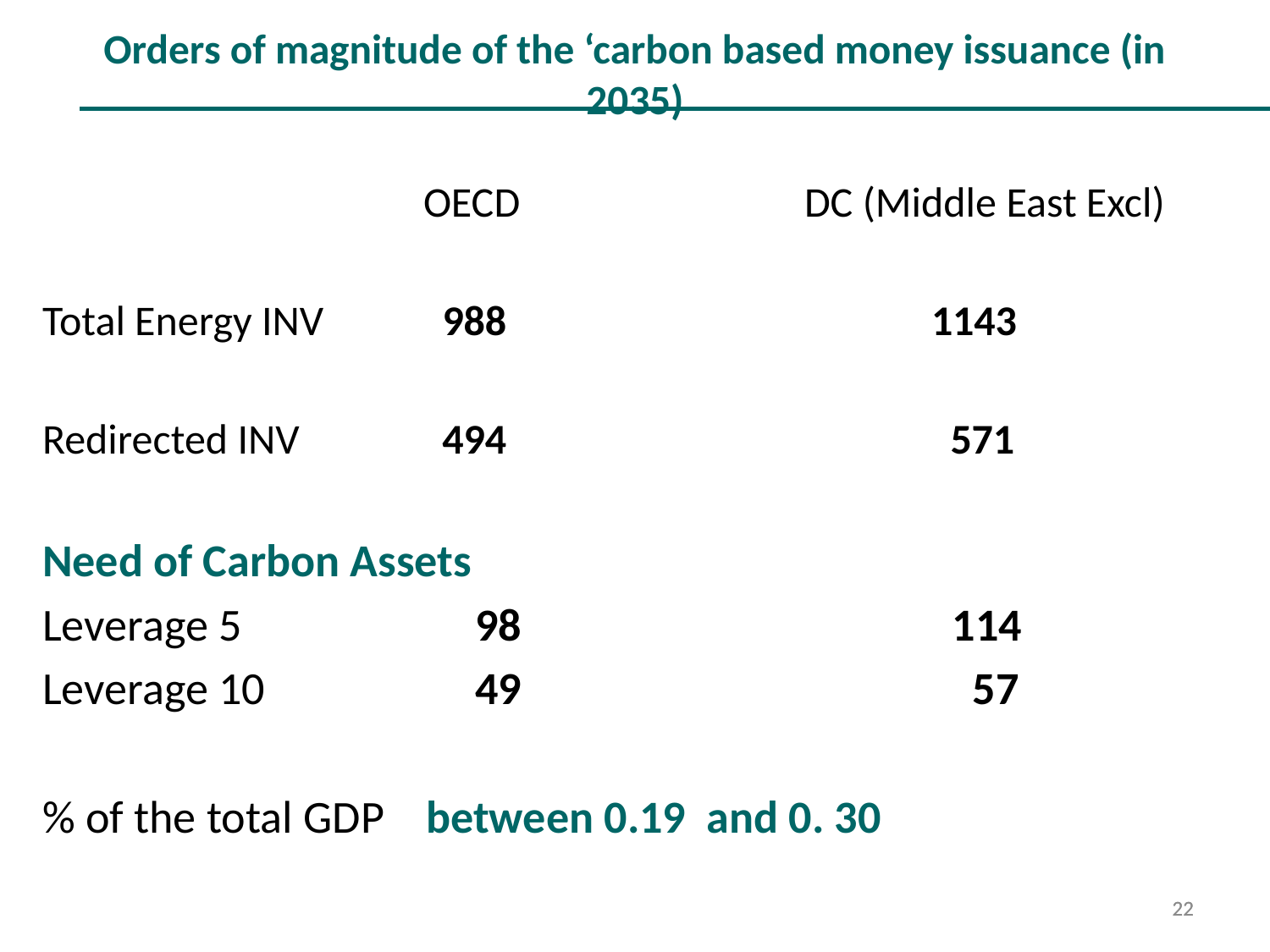

Orders of magnitude of the ‘carbon based money issuance (in 2035)

			OECD			DC (Middle East Excl)

Total Energy INV 	  988 				1143

Redirected INV	  494				  571

Need of Carbon Assets
Leverage 5 		     98				  114
Leverage 10		     49				    57

% of the total GDP    between 0.19  and 0. 30

22
22